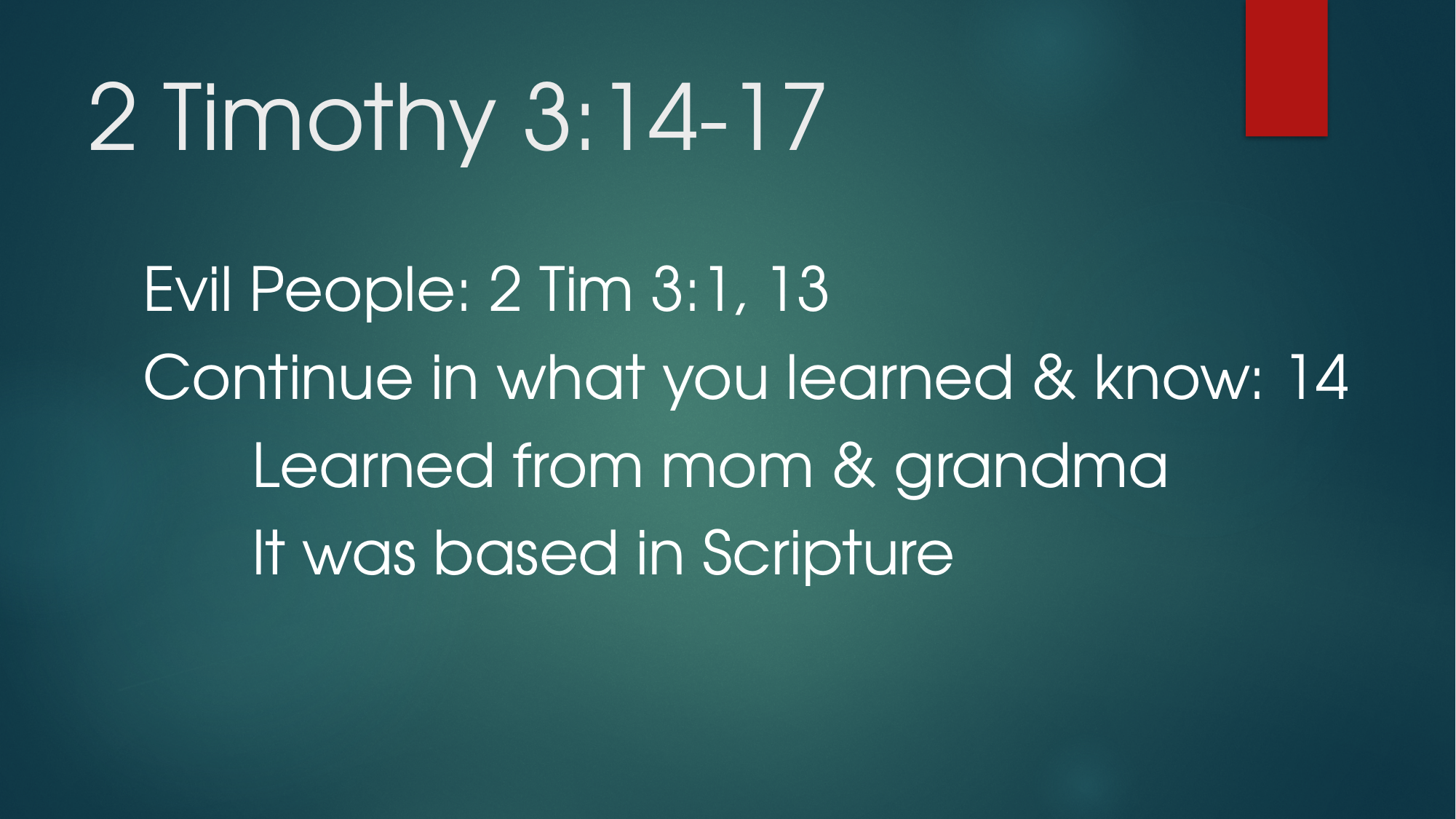

# 2 Timothy 3:14-17
Evil People: 2 Tim 3:1, 13
Continue in what you learned & know: 14
	Learned from mom & grandma
	It was based in Scripture